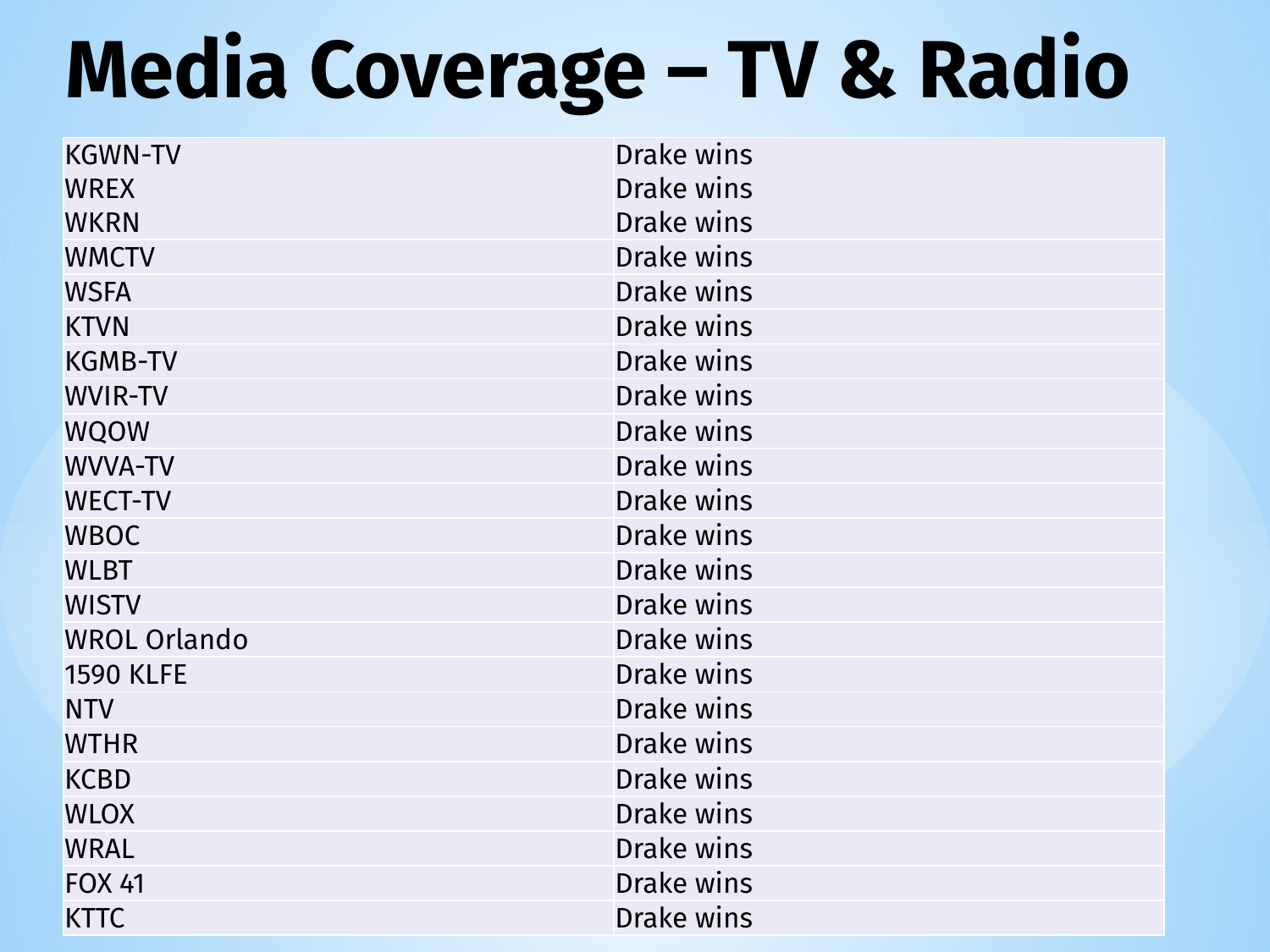

# Media Coverage – TV & Radio
| KGWN-TV WREX WKRN | Drake wins Drake wins Drake wins |
| --- | --- |
| WMCTV | Drake wins |
| WSFA | Drake wins |
| KTVN | Drake wins |
| KGMB-TV | Drake wins |
| WVIR-TV | Drake wins |
| WQOW | Drake wins |
| WVVA-TV | Drake wins |
| WECT-TV | Drake wins |
| WBOC | Drake wins |
| WLBT | Drake wins |
| WISTV | Drake wins |
| WROL Orlando | Drake wins |
| 1590 KLFE | Drake wins |
| NTV | Drake wins |
| WTHR | Drake wins |
| KCBD | Drake wins |
| WLOX | Drake wins |
| WRAL | Drake wins |
| FOX 41 | Drake wins |
| KTTC | Drake wins |